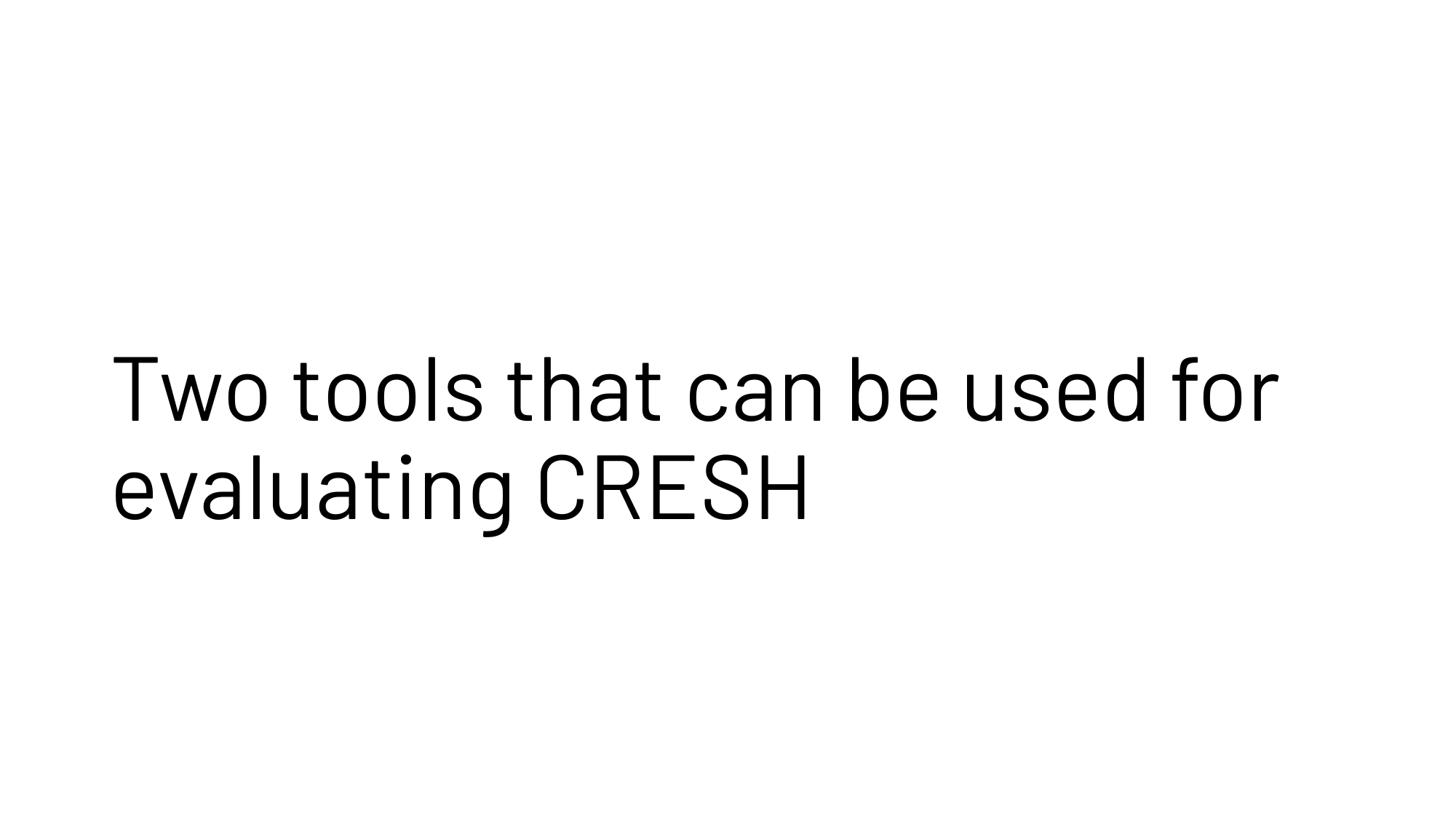

# Two tools that can be used for evaluating CRESH